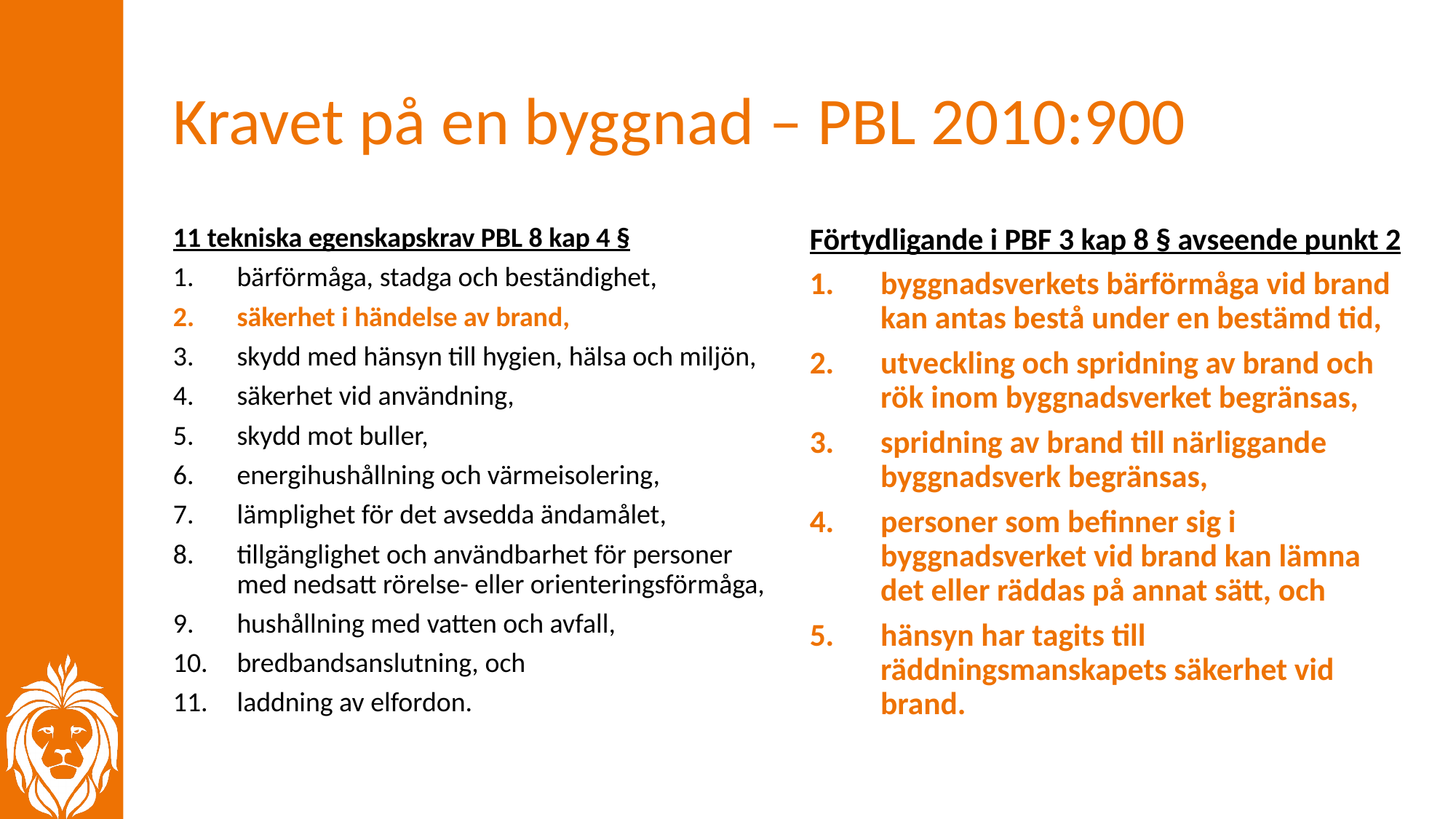

# Kravet på en byggnad – PBL 2010:900
11 tekniska egenskapskrav PBL 8 kap 4 §
bärförmåga, stadga och beständighet,
säkerhet i händelse av brand,
skydd med hänsyn till hygien, hälsa och miljön,
säkerhet vid användning,
skydd mot buller,
energihushållning och värmeisolering,
lämplighet för det avsedda ändamålet,
tillgänglighet och användbarhet för personer med nedsatt rörelse- eller orienteringsförmåga,
hushållning med vatten och avfall,
bredbandsanslutning, och
laddning av elfordon.

Förtydligande i PBF 3 kap 8 § avseende punkt 2
byggnadsverkets bärförmåga vid brand kan antas bestå under en bestämd tid,
utveckling och spridning av brand och rök inom byggnadsverket begränsas,
spridning av brand till närliggande byggnadsverk begränsas,
personer som befinner sig i byggnadsverket vid brand kan lämna det eller räddas på annat sätt, och
hänsyn har tagits till räddningsmanskapets säkerhet vid brand.